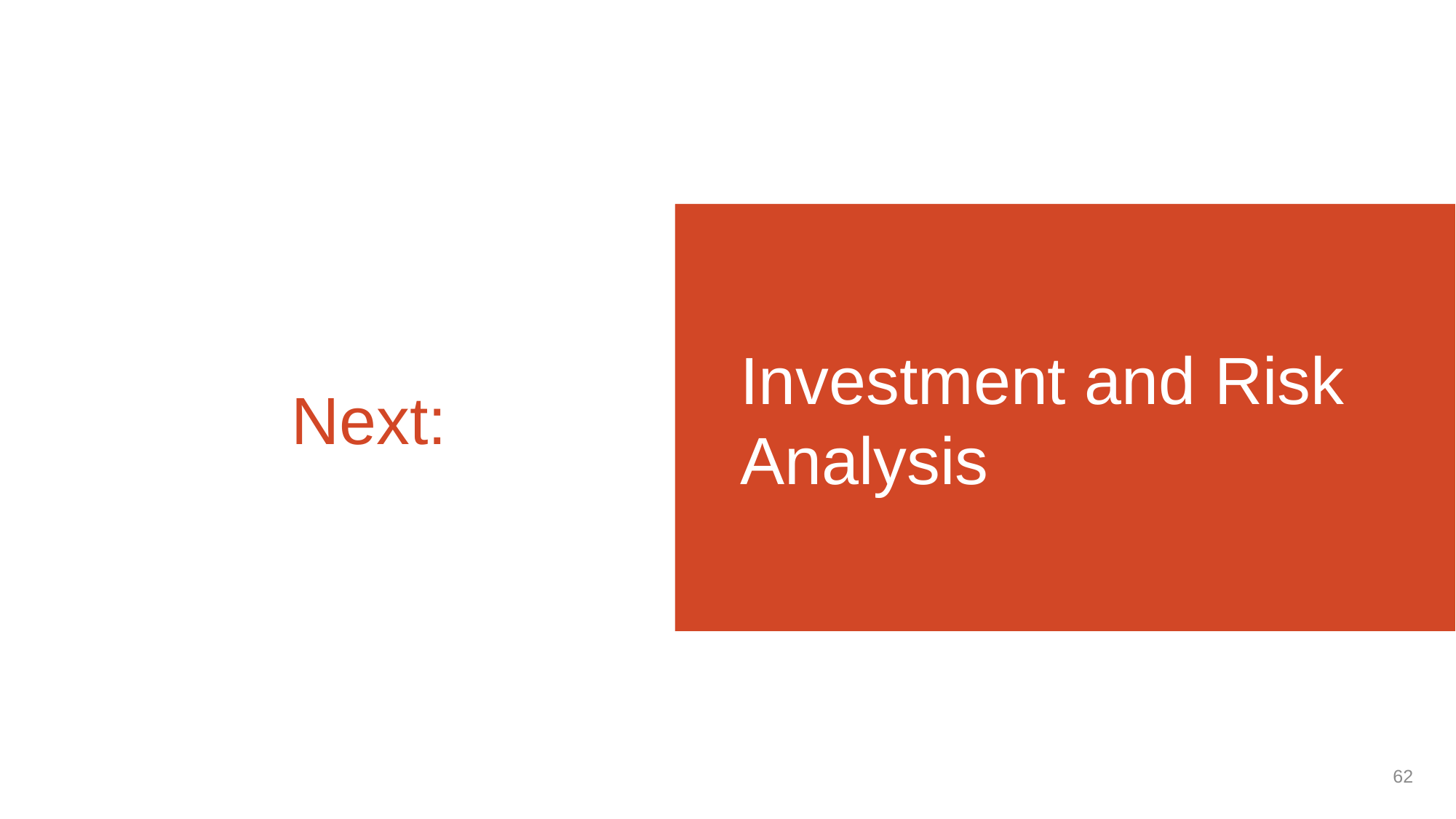

Investment and Risk Analysis
# Next:
62